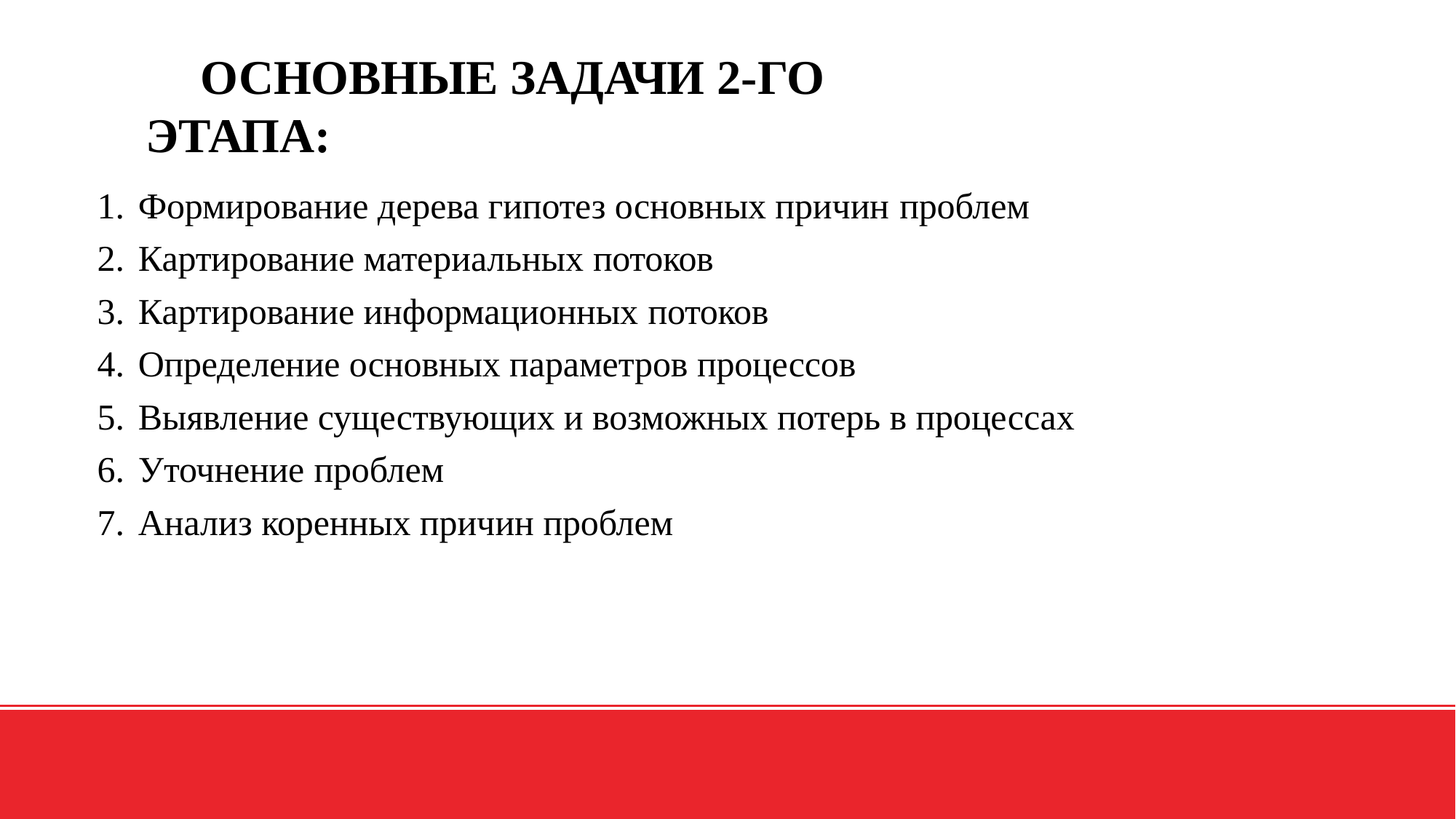

ОСНОВНЫЕ ЗАДАЧИ 2-ГО ЭТАПА:
Формирование дерева гипотез основных причин проблем
Картирование материальных потоков
Картирование информационных потоков
Определение основных параметров процессов
Выявление существующих и возможных потерь в процессах
Уточнение проблем
Анализ коренных причин проблем